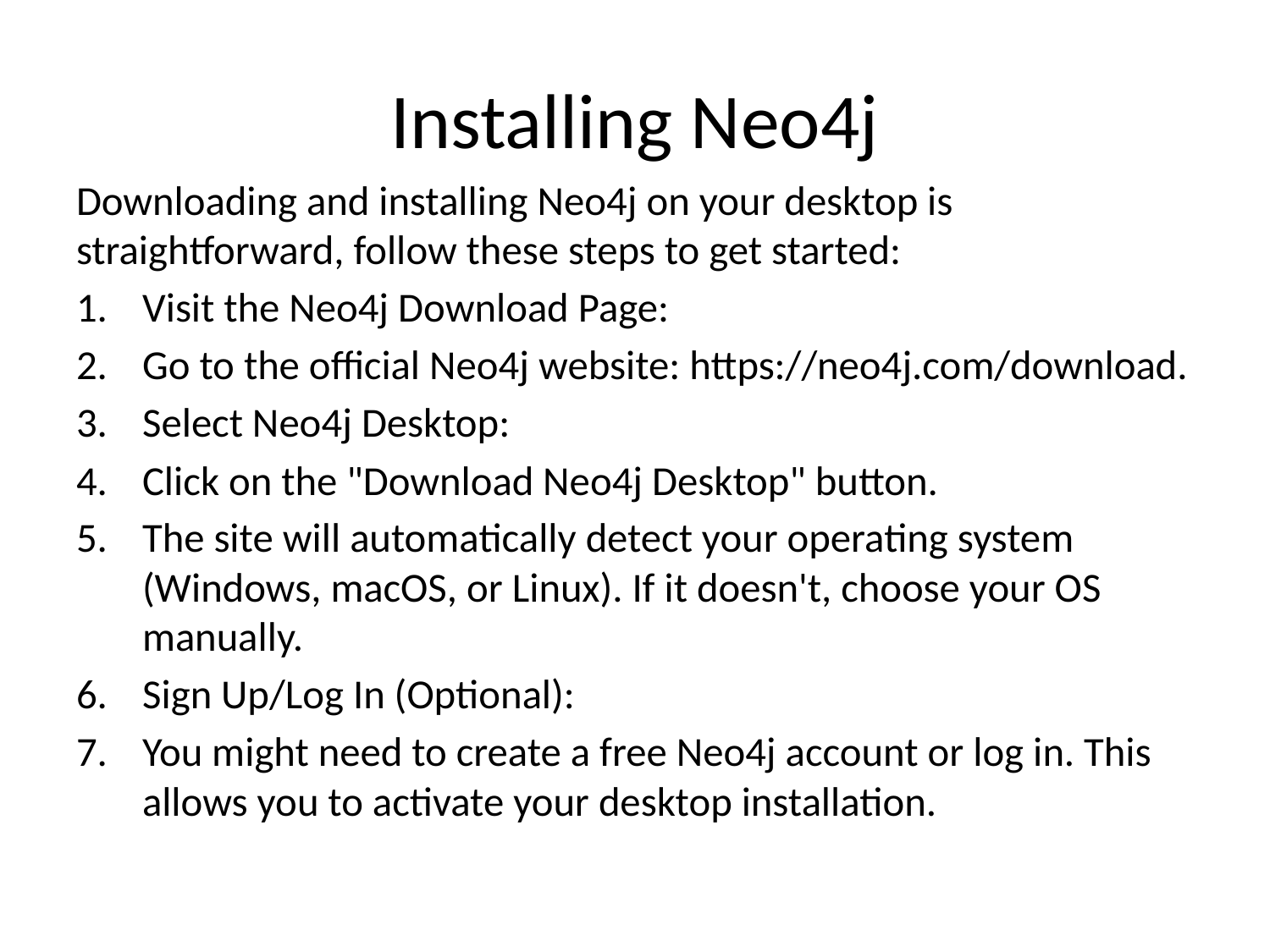

# Installing Neo4j
Downloading and installing Neo4j on your desktop is straightforward, follow these steps to get started:
Visit the Neo4j Download Page:
Go to the official Neo4j website: https://neo4j.com/download.
Select Neo4j Desktop:
Click on the "Download Neo4j Desktop" button.
The site will automatically detect your operating system (Windows, macOS, or Linux). If it doesn't, choose your OS manually.
Sign Up/Log In (Optional):
You might need to create a free Neo4j account or log in. This allows you to activate your desktop installation.